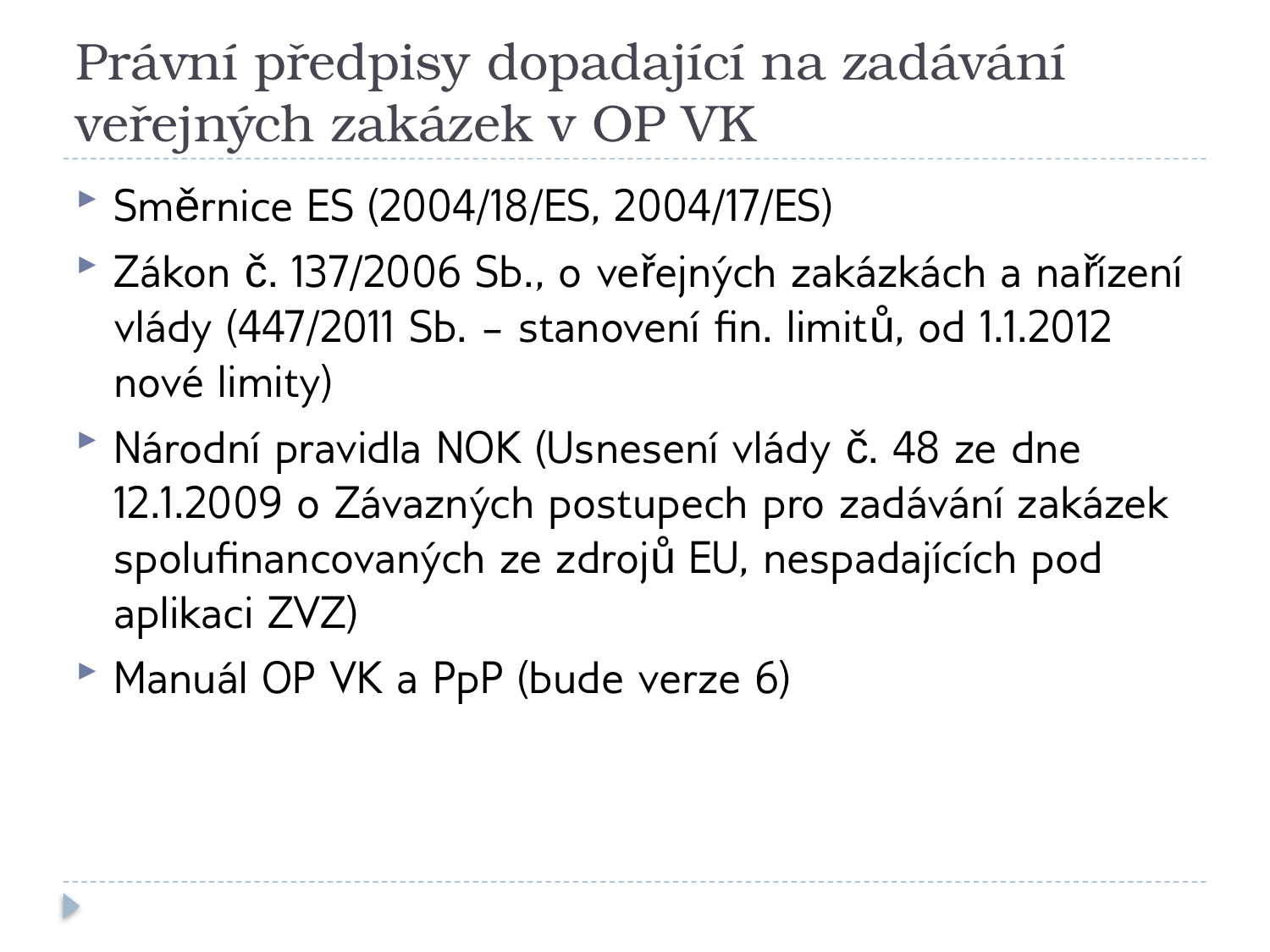

# Právní předpisy dopadající na zadávání veřejných zakázek v OP VK
Směrnice ES (2004/18/ES, 2004/17/ES)
Zákon č. 137/2006 Sb., o veřejných zakázkách a nařízení vlády (447/2011 Sb. – stanovení fin. limitů, od 1.1.2012 nové limity)
Národní pravidla NOK (Usnesení vlády č. 48 ze dne 12.1.2009 o Závazných postupech pro zadávání zakázek spolufinancovaných ze zdrojů EU, nespadajících pod aplikaci ZVZ)
Manuál OP VK a PpP (bude verze 6)